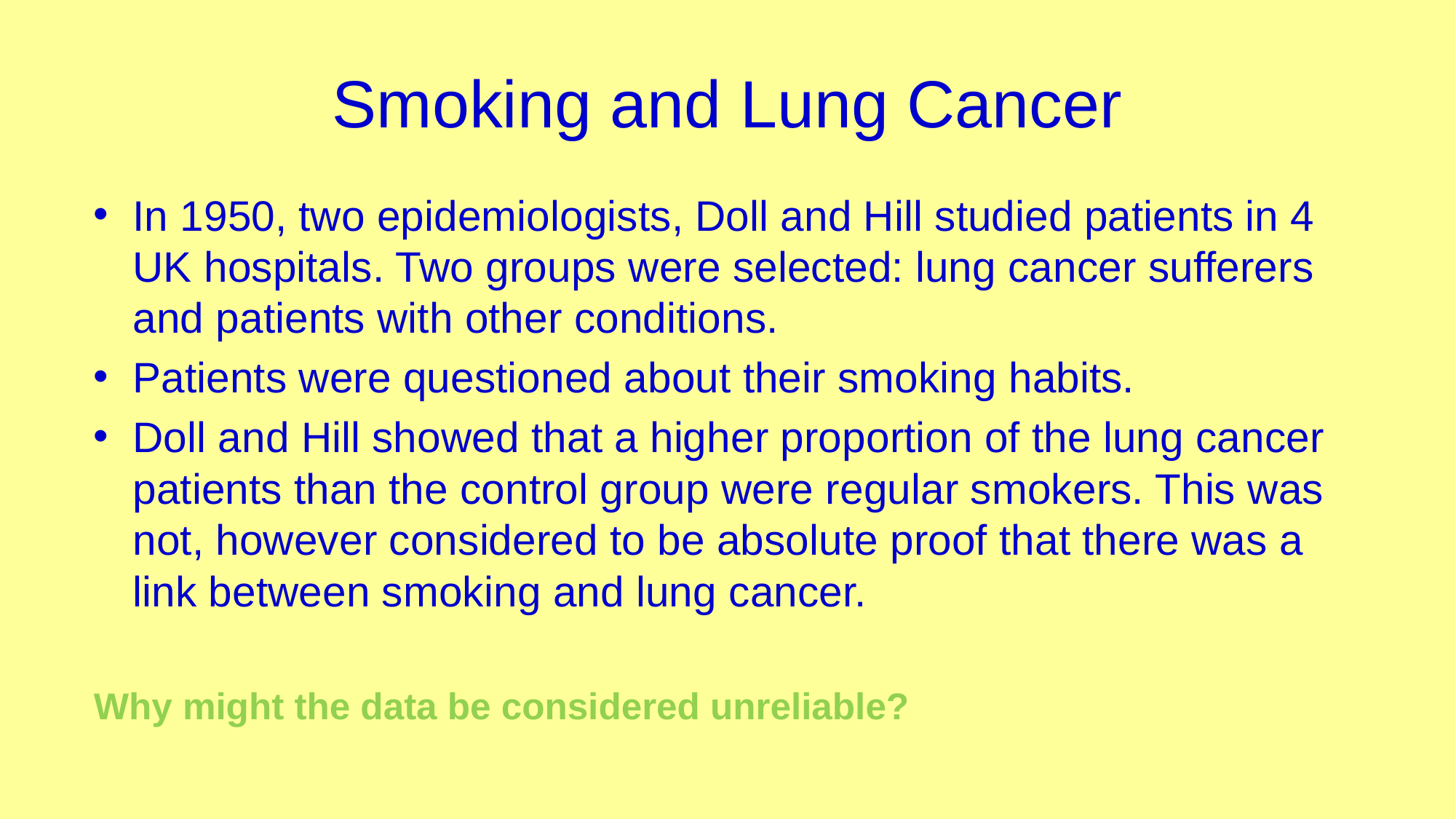

# Smoking and Lung Cancer
In 1950, two epidemiologists, Doll and Hill studied patients in 4 UK hospitals. Two groups were selected: lung cancer sufferers and patients with other conditions.
Patients were questioned about their smoking habits.
Doll and Hill showed that a higher proportion of the lung cancer patients than the control group were regular smokers. This was not, however considered to be absolute proof that there was a link between smoking and lung cancer.

Why might the data be considered unreliable?